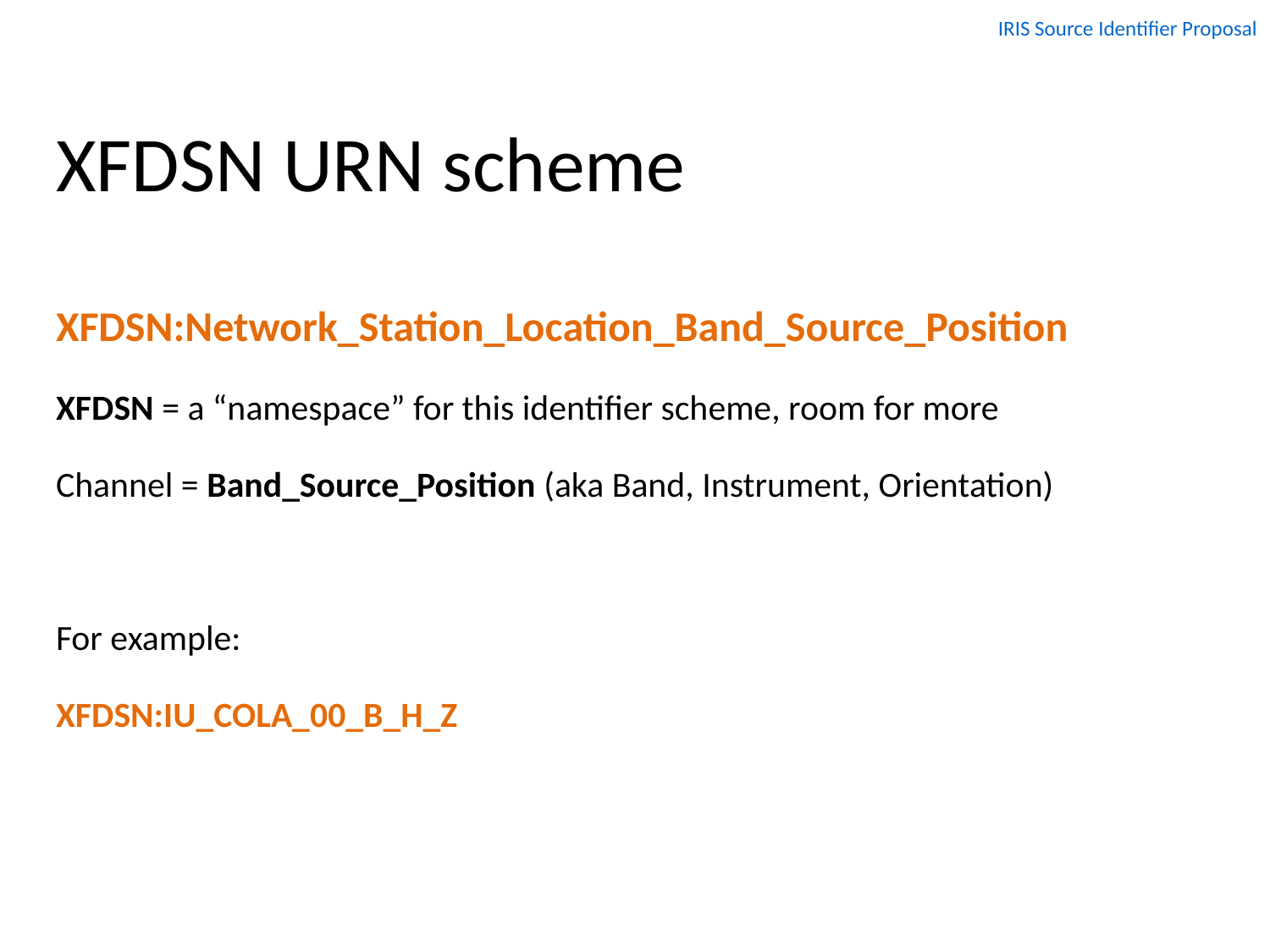

IRIS Source Identifier Proposal
# XFDSN URN scheme
XFDSN:Network_Station_Location_Band_Source_Position
XFDSN = a “namespace” for this identifier scheme, room for more
Channel = Band_Source_Position (aka Band, Instrument, Orientation)

For example:
XFDSN:IU_COLA_00_B_H_Z